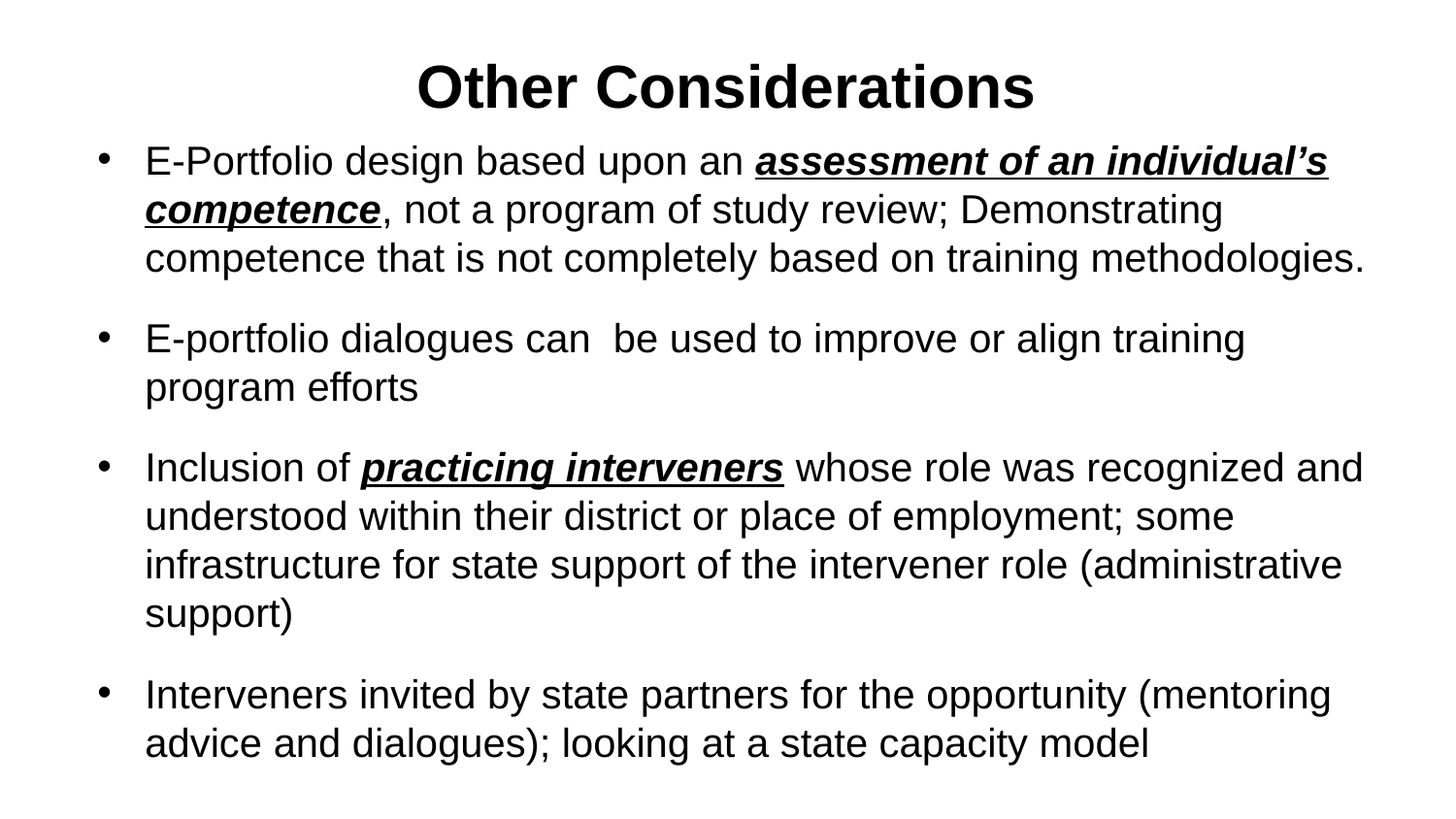

# Other Considerations
E-Portfolio design based upon an assessment of an individual’s competence, not a program of study review; Demonstrating competence that is not completely based on training methodologies.
E-portfolio dialogues can  be used to improve or align training program efforts
Inclusion of practicing interveners whose role was recognized and understood within their district or place of employment; some infrastructure for state support of the intervener role (administrative support)
Interveners invited by state partners for the opportunity (mentoring advice and dialogues); looking at a state capacity model